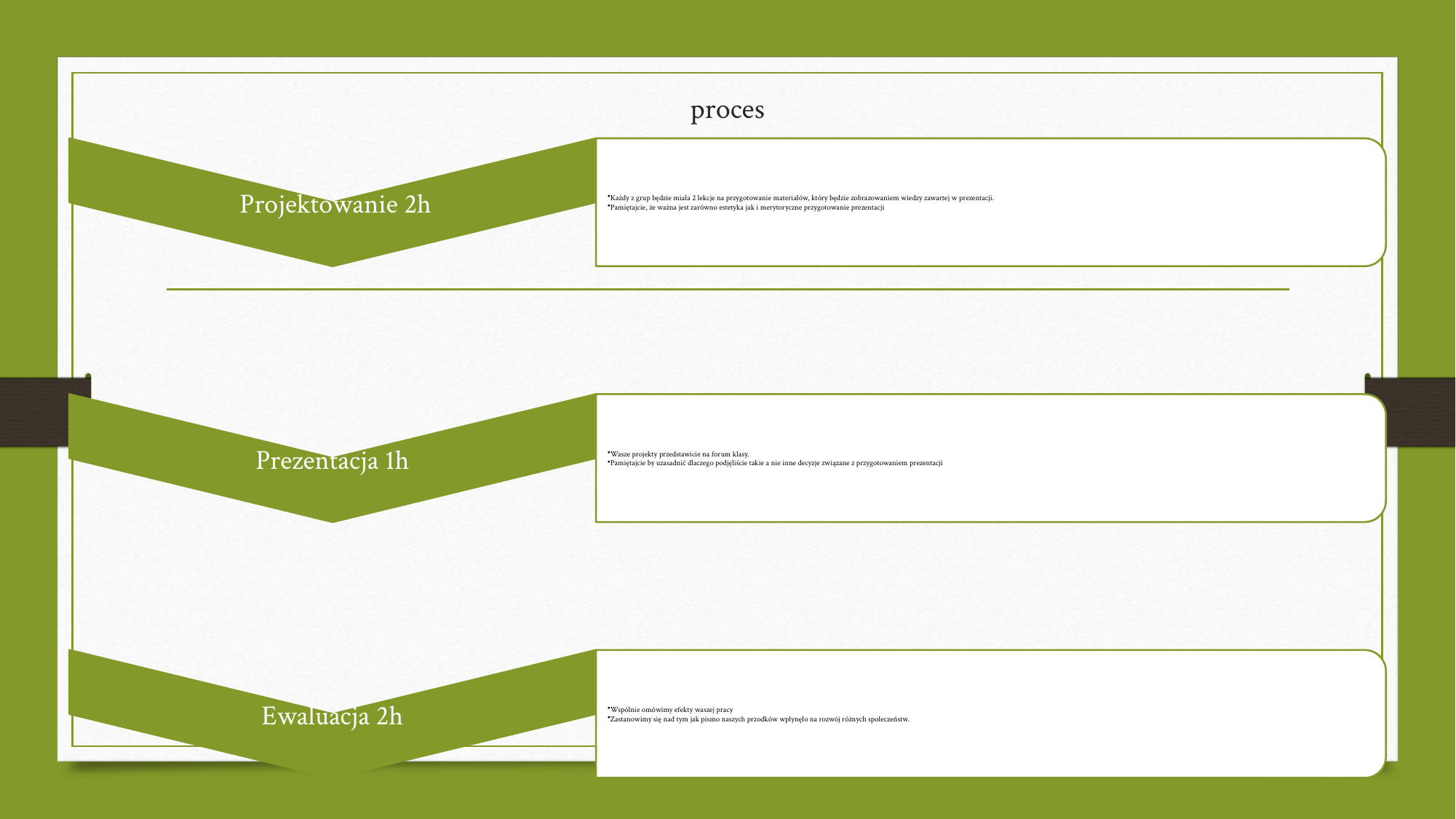

# proces
Prezentacja 1h
Każdy z grup będzie miała 2 lekcje na przygotowanie materiałów, który będzie zobrazowaniem wiedzy zawartej w prezentacji.
Ewaluacja 2h
Wasze projekty przedstawicie na forum klasy.
 Projektowanie 2h
Wspólnie omówimy efekty waszej pracy
Pamiętajcie, że ważna jest zarówno estetyka jak i merytoryczne przygotowanie prezentacji
Pamiętajcie by uzasadnić dlaczego podjęliście takie a nie inne decyzje związane z przygotowaniem prezentacji
Zastanowimy się nad tym jak pismo naszych przodków wpłynęło na rozwój różnych społeczeństw.